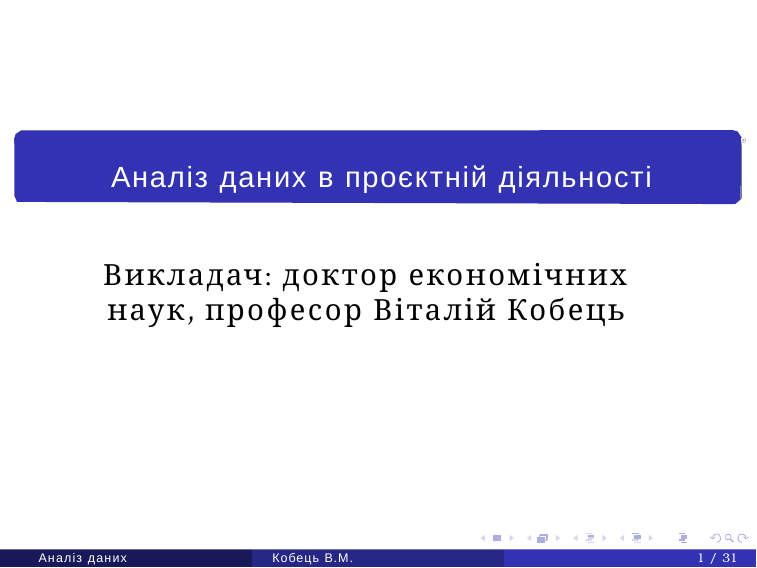

Аналіз даних в проєктній діяльності

Викладач: доктор економічних наук, професор Віталій Кобець

Аналіз даних
Кобець В.М.
1 / 31